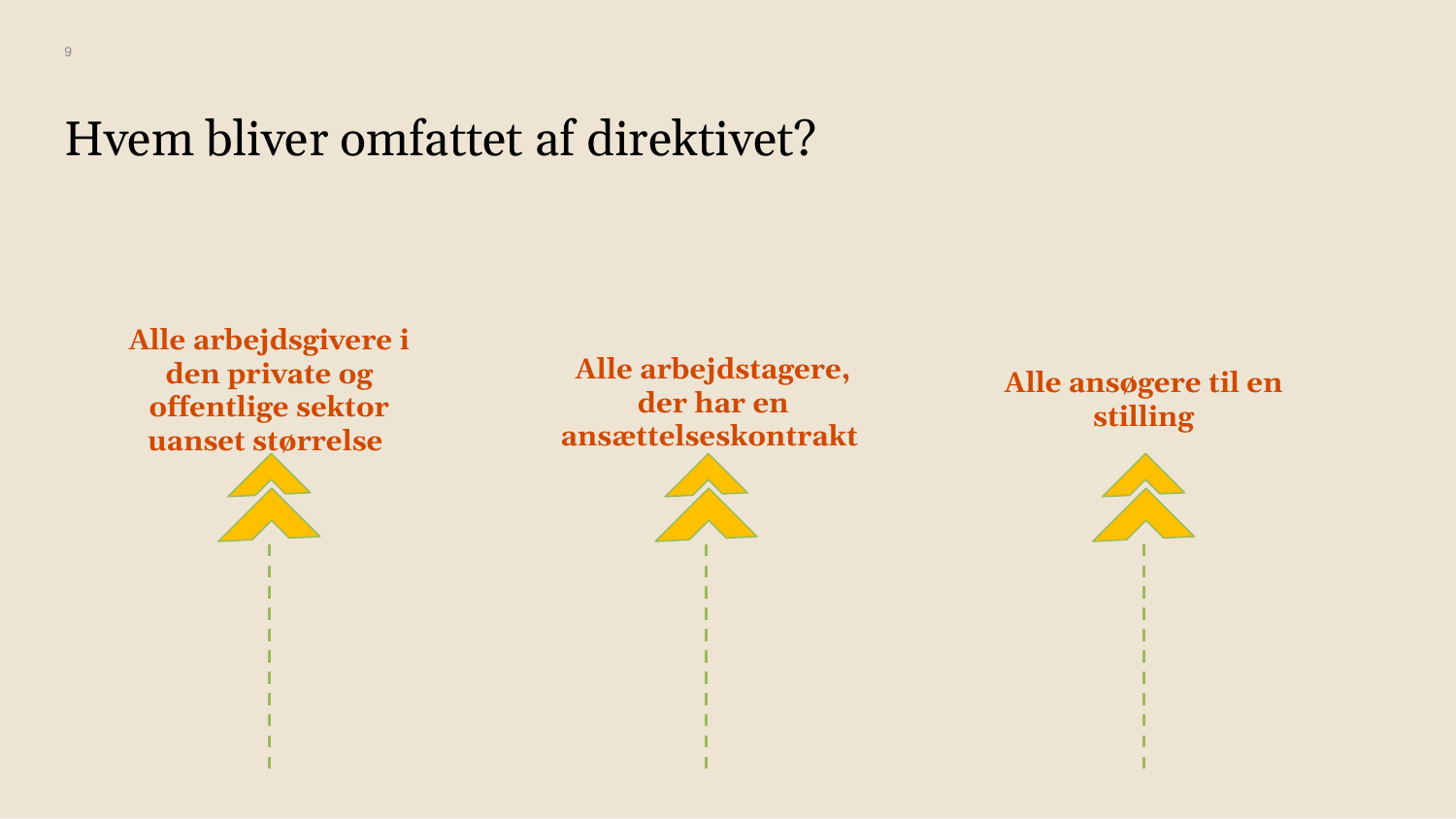

9
# Hvem bliver omfattet af direktivet?
Alle arbejdsgivere i den private og offentlige sektor uanset størrelse
Alle arbejdstagere, der har en ansættelseskontrakt
Alle ansøgere til en stilling